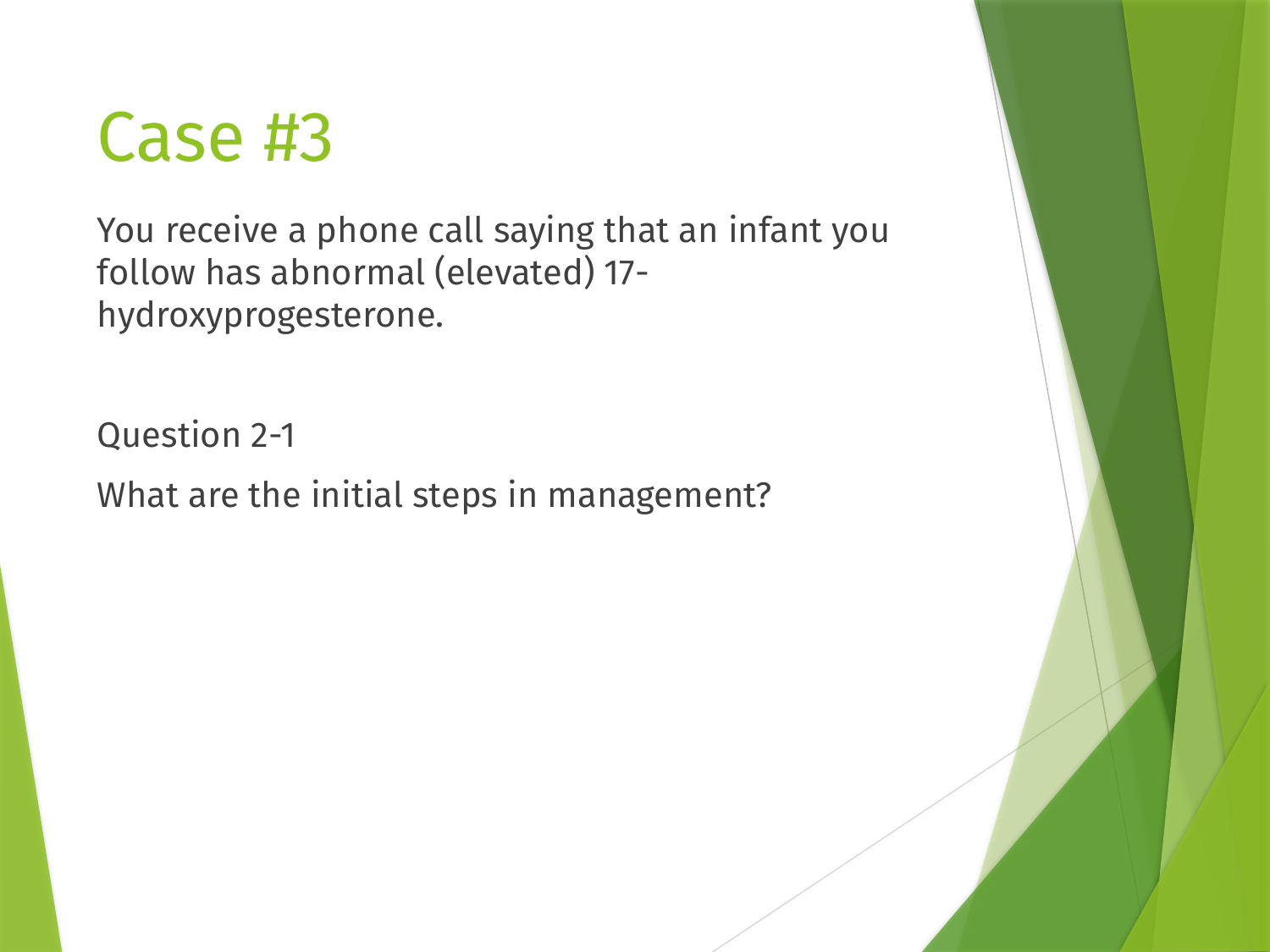

# Case #3
You receive a phone call saying that an infant you follow has abnormal (elevated) 17-hydroxyprogesterone.

Question 2-1
What are the initial steps in management?